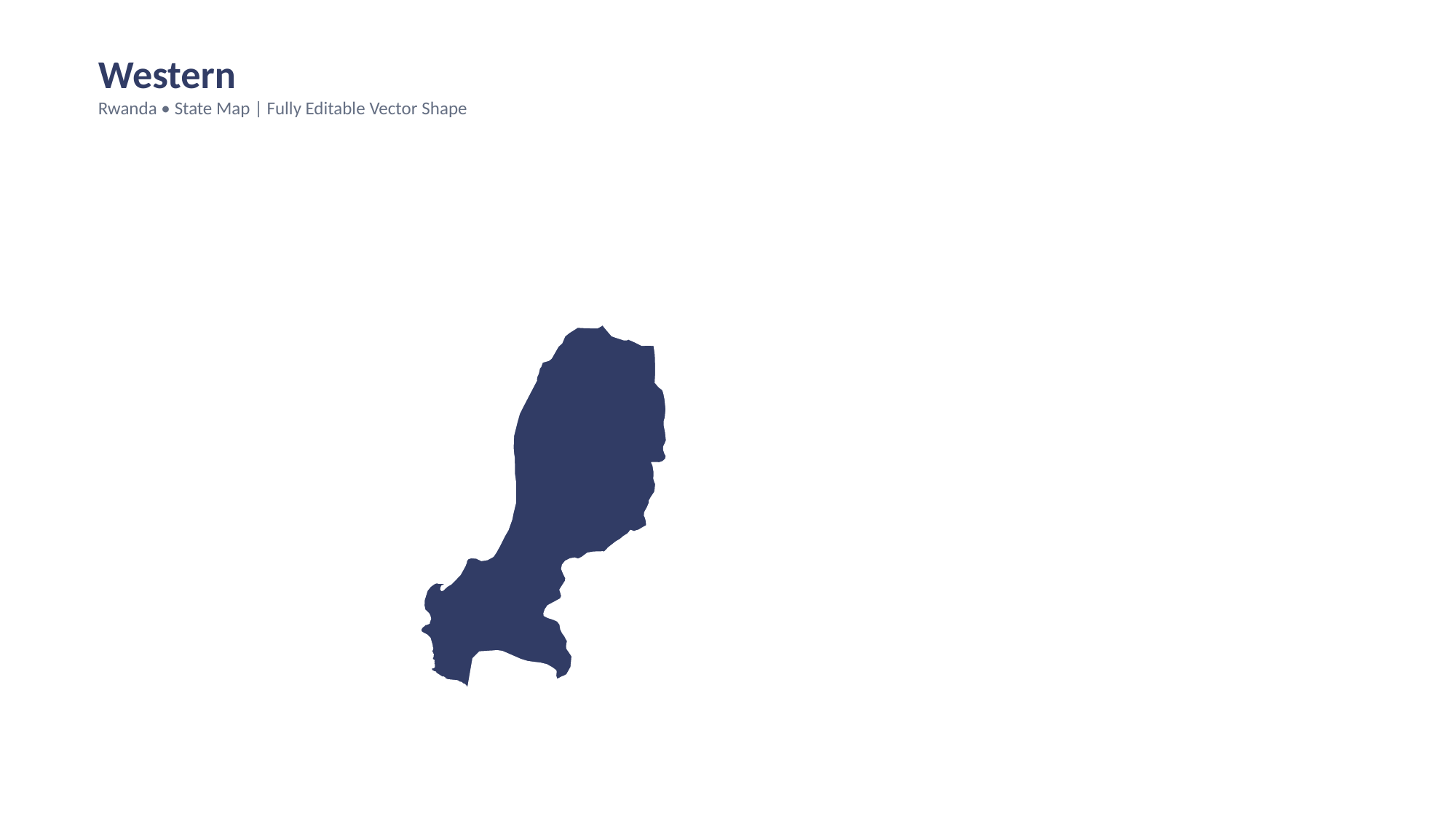

Western
Rwanda • State Map | Fully Editable Vector Shape